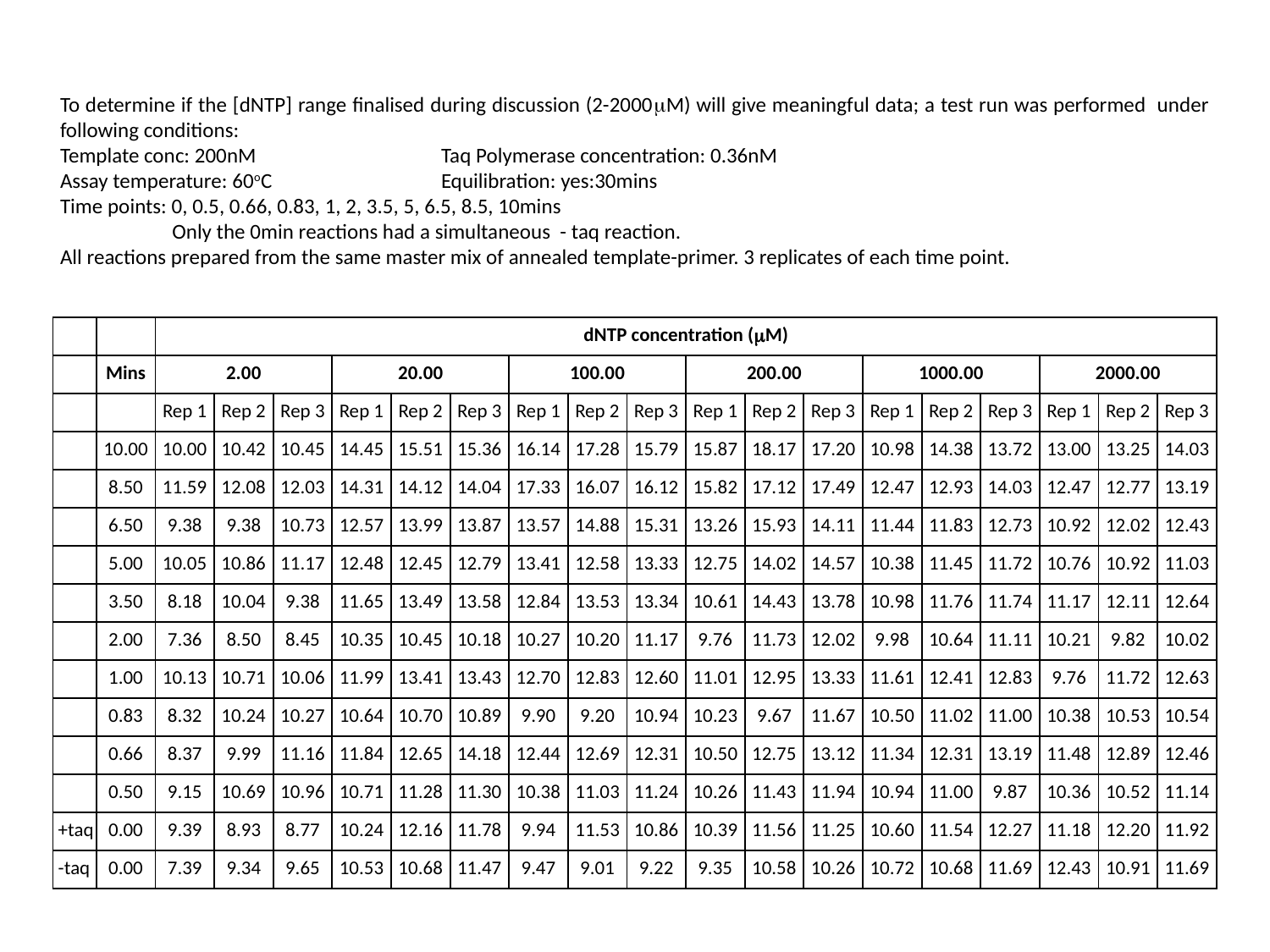

To determine if the [dNTP] range finalised during discussion (2-2000μM) will give meaningful data; a test run was performed  under following conditions:
Template conc: 200nM		Taq Polymerase concentration: 0.36nM
Assay temperature: 60oC  		Equilibration: yes:30mins
Time points: 0, 0.5, 0.66, 0.83, 1, 2, 3.5, 5, 6.5, 8.5, 10mins
                       Only the 0min reactions had a simultaneous  - taq reaction.
All reactions prepared from the same master mix of annealed template-primer. 3 replicates of each time point.
|  |  | dNTP concentration (μM) |  |  |  |  |  |  |  |  |  |  |  |  |  |  |  |  |  |
| --- | --- | --- | --- | --- | --- | --- | --- | --- | --- | --- | --- | --- | --- | --- | --- | --- | --- | --- | --- |
|  | Mins | 2.00 |  |  | 20.00 |  |  | 100.00 |  |  | 200.00 |  |  | 1000.00 |  |  | 2000.00 |  |  |
|  |  | Rep 1 | Rep 2 | Rep 3 | Rep 1 | Rep 2 | Rep 3 | Rep 1 | Rep 2 | Rep 3 | Rep 1 | Rep 2 | Rep 3 | Rep 1 | Rep 2 | Rep 3 | Rep 1 | Rep 2 | Rep 3 |
|  | 10.00 | 10.00 | 10.42 | 10.45 | 14.45 | 15.51 | 15.36 | 16.14 | 17.28 | 15.79 | 15.87 | 18.17 | 17.20 | 10.98 | 14.38 | 13.72 | 13.00 | 13.25 | 14.03 |
|  | 8.50 | 11.59 | 12.08 | 12.03 | 14.31 | 14.12 | 14.04 | 17.33 | 16.07 | 16.12 | 15.82 | 17.12 | 17.49 | 12.47 | 12.93 | 14.03 | 12.47 | 12.77 | 13.19 |
|  | 6.50 | 9.38 | 9.38 | 10.73 | 12.57 | 13.99 | 13.87 | 13.57 | 14.88 | 15.31 | 13.26 | 15.93 | 14.11 | 11.44 | 11.83 | 12.73 | 10.92 | 12.02 | 12.43 |
|  | 5.00 | 10.05 | 10.86 | 11.17 | 12.48 | 12.45 | 12.79 | 13.41 | 12.58 | 13.33 | 12.75 | 14.02 | 14.57 | 10.38 | 11.45 | 11.72 | 10.76 | 10.92 | 11.03 |
|  | 3.50 | 8.18 | 10.04 | 9.38 | 11.65 | 13.49 | 13.58 | 12.84 | 13.53 | 13.34 | 10.61 | 14.43 | 13.78 | 10.98 | 11.76 | 11.74 | 11.17 | 12.11 | 12.64 |
|  | 2.00 | 7.36 | 8.50 | 8.45 | 10.35 | 10.45 | 10.18 | 10.27 | 10.20 | 11.17 | 9.76 | 11.73 | 12.02 | 9.98 | 10.64 | 11.11 | 10.21 | 9.82 | 10.02 |
|  | 1.00 | 10.13 | 10.71 | 10.06 | 11.99 | 13.41 | 13.43 | 12.70 | 12.83 | 12.60 | 11.01 | 12.95 | 13.33 | 11.61 | 12.41 | 12.83 | 9.76 | 11.72 | 12.63 |
|  | 0.83 | 8.32 | 10.24 | 10.27 | 10.64 | 10.70 | 10.89 | 9.90 | 9.20 | 10.94 | 10.23 | 9.67 | 11.67 | 10.50 | 11.02 | 11.00 | 10.38 | 10.53 | 10.54 |
|  | 0.66 | 8.37 | 9.99 | 11.16 | 11.84 | 12.65 | 14.18 | 12.44 | 12.69 | 12.31 | 10.50 | 12.75 | 13.12 | 11.34 | 12.31 | 13.19 | 11.48 | 12.89 | 12.46 |
|  | 0.50 | 9.15 | 10.69 | 10.96 | 10.71 | 11.28 | 11.30 | 10.38 | 11.03 | 11.24 | 10.26 | 11.43 | 11.94 | 10.94 | 11.00 | 9.87 | 10.36 | 10.52 | 11.14 |
| +taq | 0.00 | 9.39 | 8.93 | 8.77 | 10.24 | 12.16 | 11.78 | 9.94 | 11.53 | 10.86 | 10.39 | 11.56 | 11.25 | 10.60 | 11.54 | 12.27 | 11.18 | 12.20 | 11.92 |
| -taq | 0.00 | 7.39 | 9.34 | 9.65 | 10.53 | 10.68 | 11.47 | 9.47 | 9.01 | 9.22 | 9.35 | 10.58 | 10.26 | 10.72 | 10.68 | 11.69 | 12.43 | 10.91 | 11.69 |